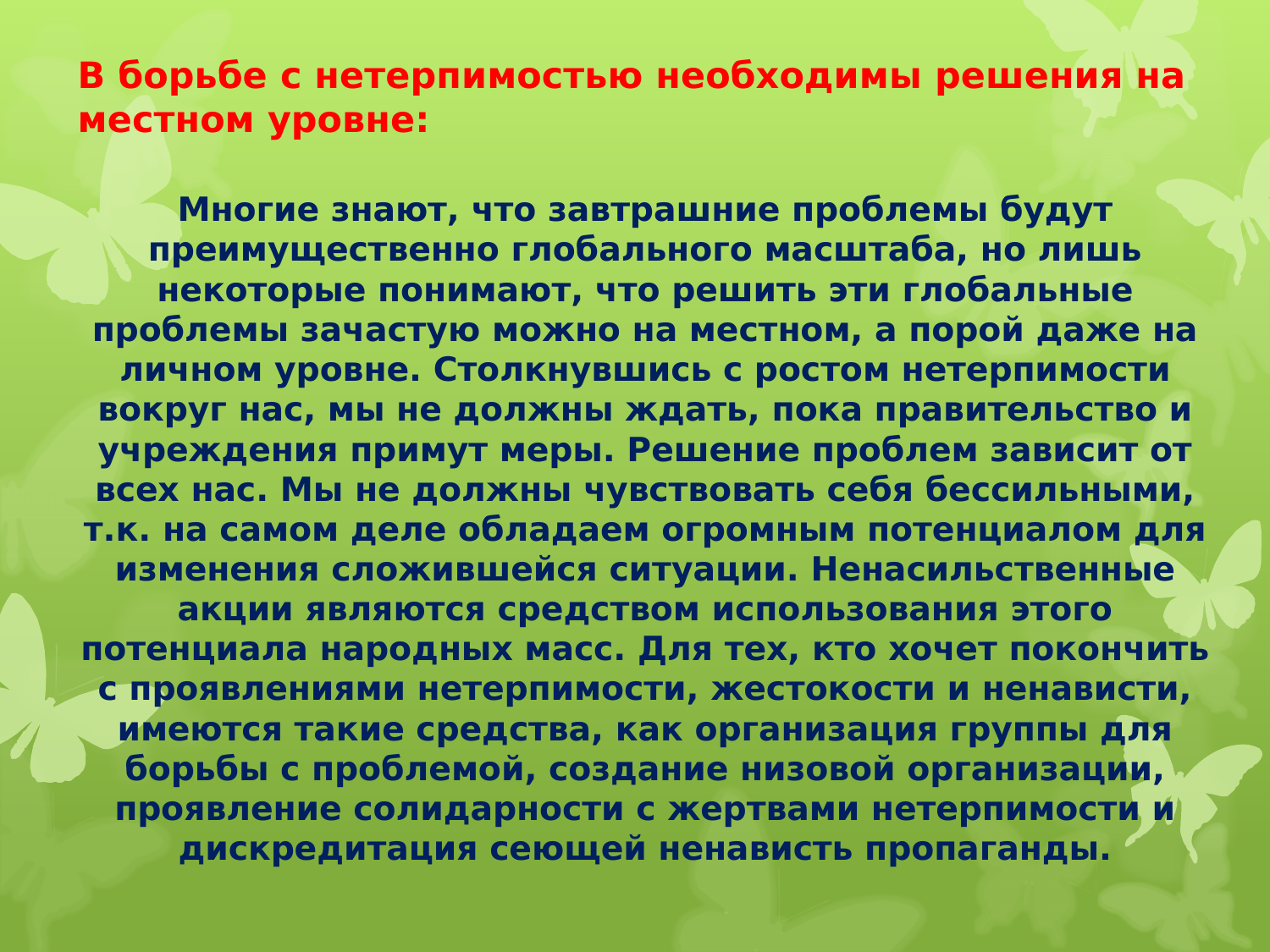

В борьбе с нетерпимостью необходимы решения на местном уровне:
Многие знают, что завтрашние проблемы будут преимущественно глобального масштаба, но лишь некоторые понимают, что решить эти глобальные проблемы зачастую можно на местном, а порой даже на личном уровне. Столкнувшись с ростом нетерпимости вокруг нас, мы не должны ждать, пока правительство и учреждения примут меры. Решение проблем зависит от всех нас. Мы не должны чувствовать себя бессильными, т.к. на самом деле обладаем огромным потенциалом для изменения сложившейся ситуации. Ненасильственные акции являются средством использования этого потенциала народных масс. Для тех, кто хочет покончить с проявлениями нетерпимости, жестокости и ненависти, имеются такие средства, как организация группы для борьбы с проблемой, создание низовой организации, проявление солидарности с жертвами нетерпимости и дискредитация сеющей ненависть пропаганды.